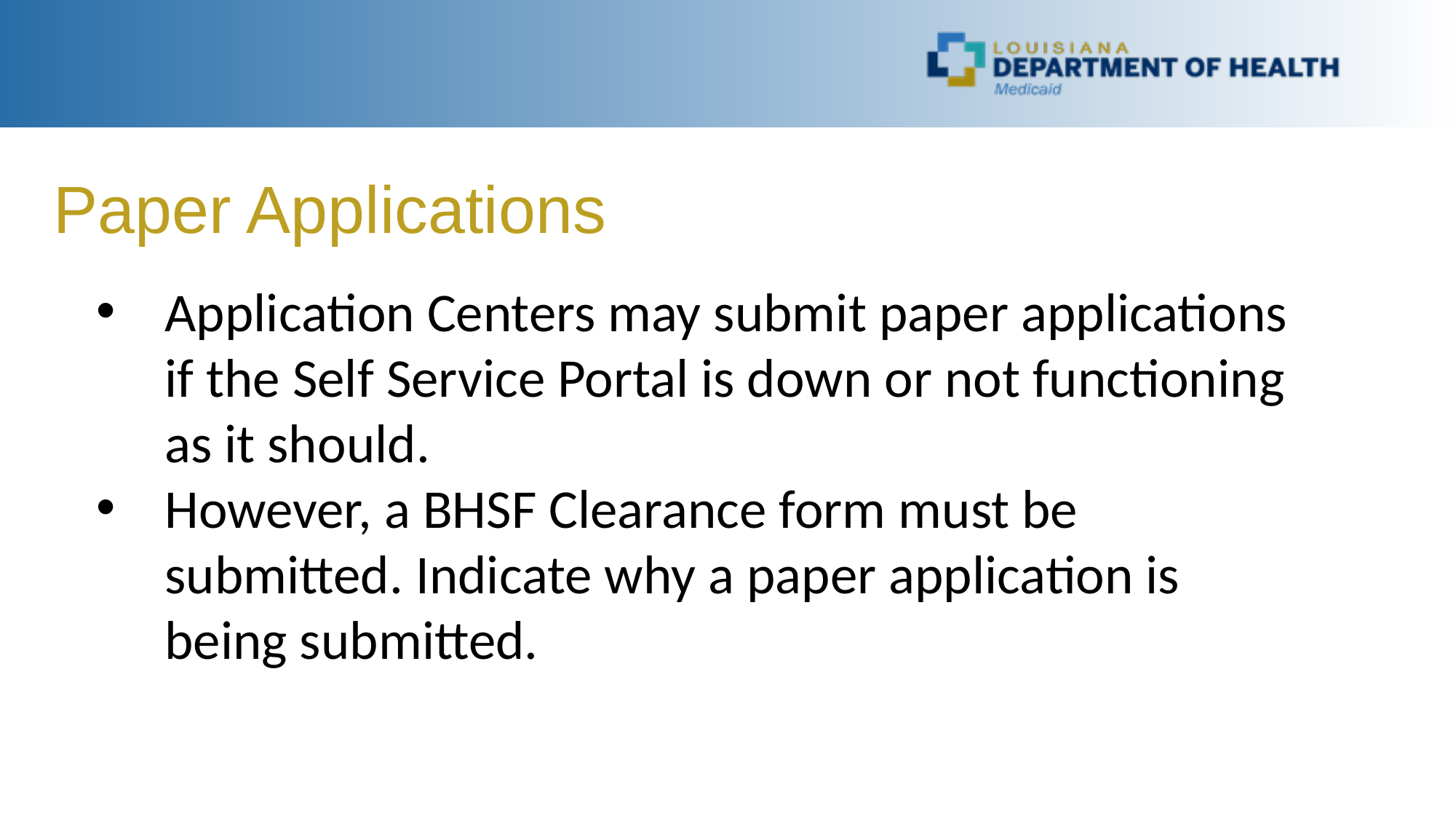

Paper Applications
Application Centers may submit paper applications if the Self Service Portal is down or not functioning as it should.
However, a BHSF Clearance form must be submitted. Indicate why a paper application is being submitted.